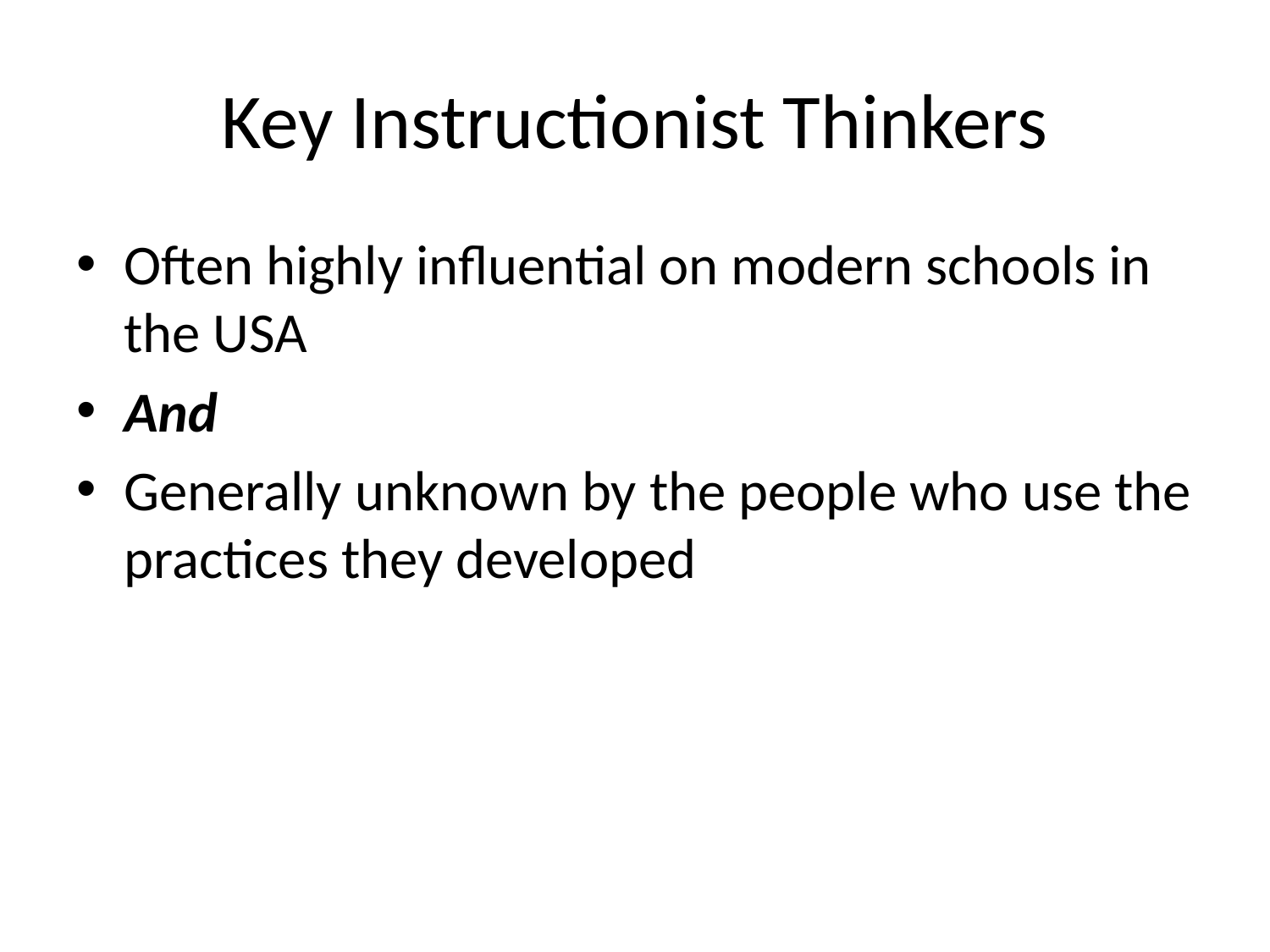

# Key Instructionist Thinkers
Often highly influential on modern schools in the USA
And
Generally unknown by the people who use the practices they developed